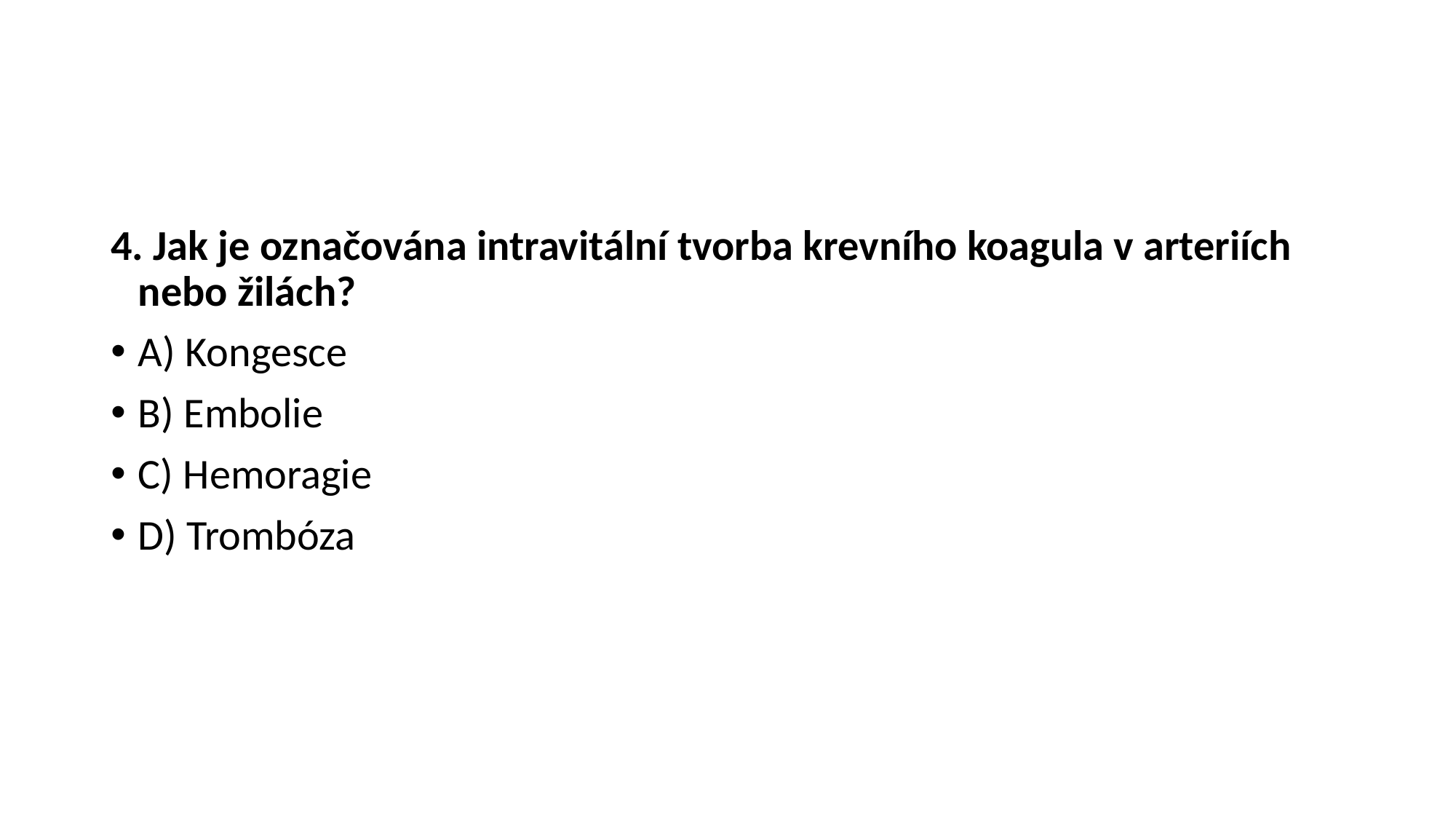

#
4. Jak je označována intravitální tvorba krevního koagula v arteriích nebo žilách?
A) Kongesce
B) Embolie
C) Hemoragie
D) Trombóza